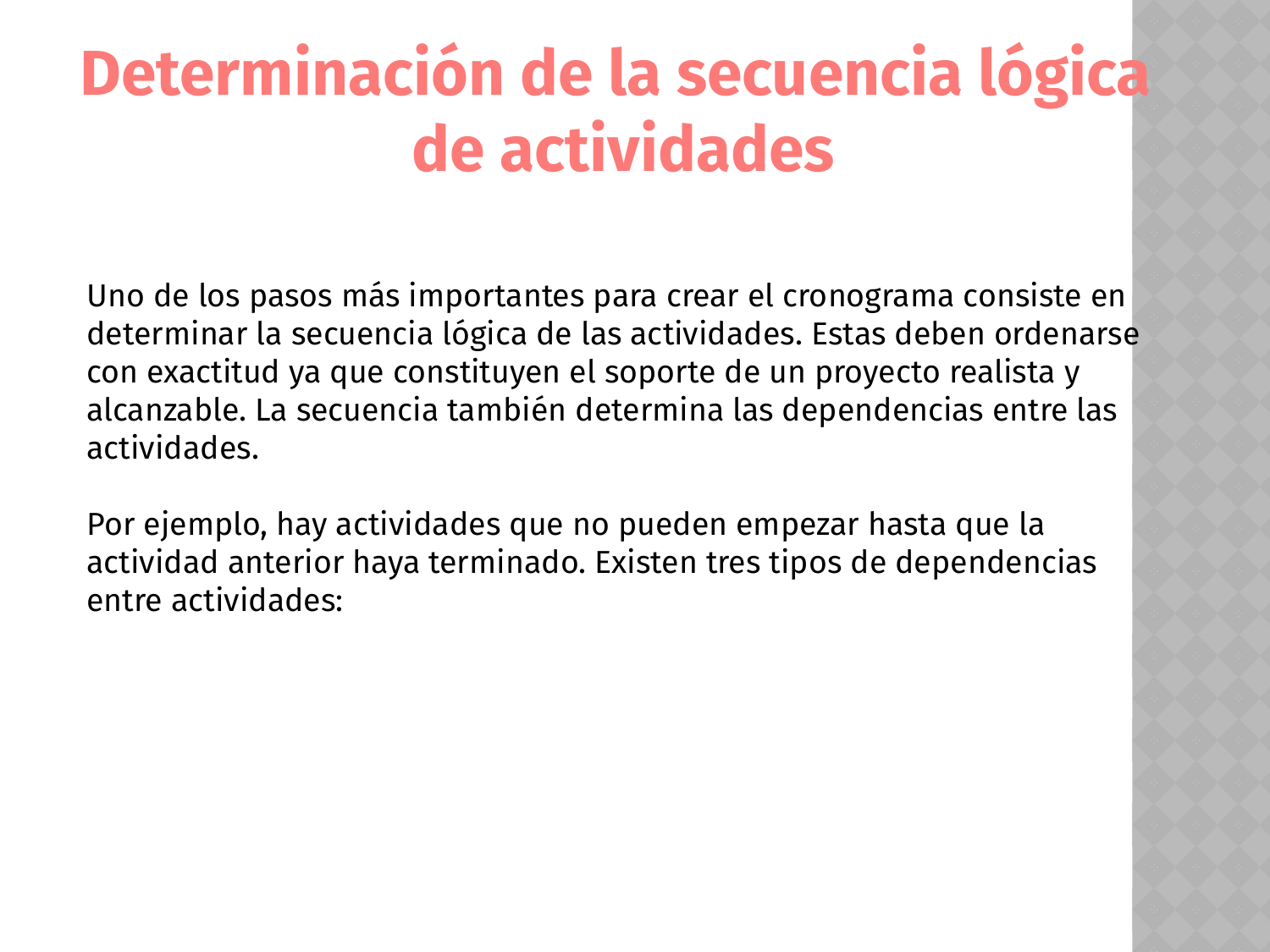

Determinación de la secuencia lógica
de actividades

Uno de los pasos más importantes para crear el cronograma consiste en determinar la secuencia lógica de las actividades. Estas deben ordenarse con exactitud ya que constituyen el soporte de un proyecto realista y alcanzable. La secuencia también determina las dependencias entre las actividades.

Por ejemplo, hay actividades que no pueden empezar hasta que la actividad anterior haya terminado. Existen tres tipos de dependencias entre actividades: